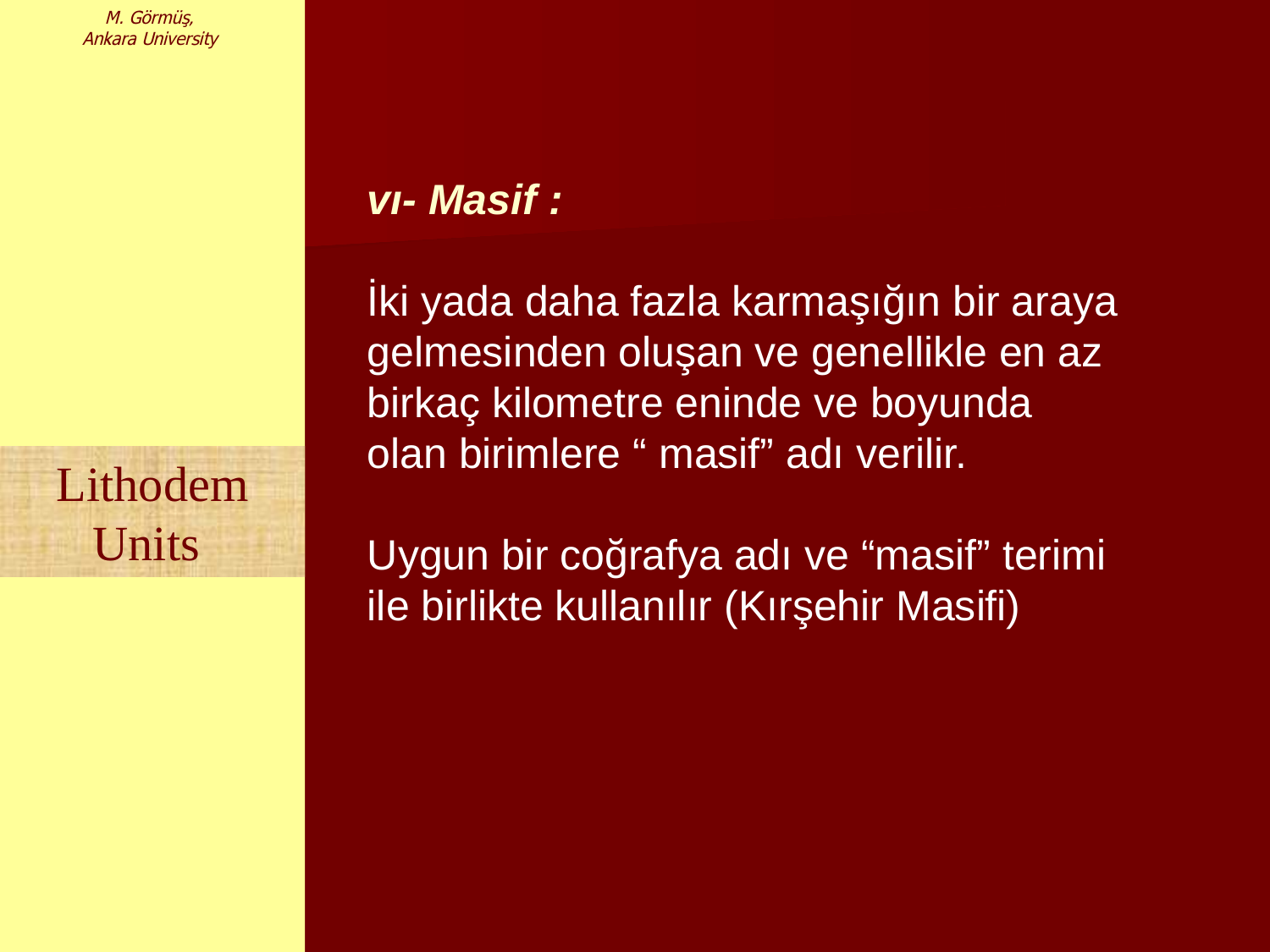

M. Görmüş,
Ankara University
vı- Masif :

İki yada daha fazla karmaşığın bir araya gelmesinden oluşan ve genellikle en az birkaç kilometre eninde ve boyunda olan birimlere “ masif” adı verilir.

Uygun bir coğrafya adı ve “masif” terimi ile birlikte kullanılır (Kırşehir Masifi)
Lithodem Units